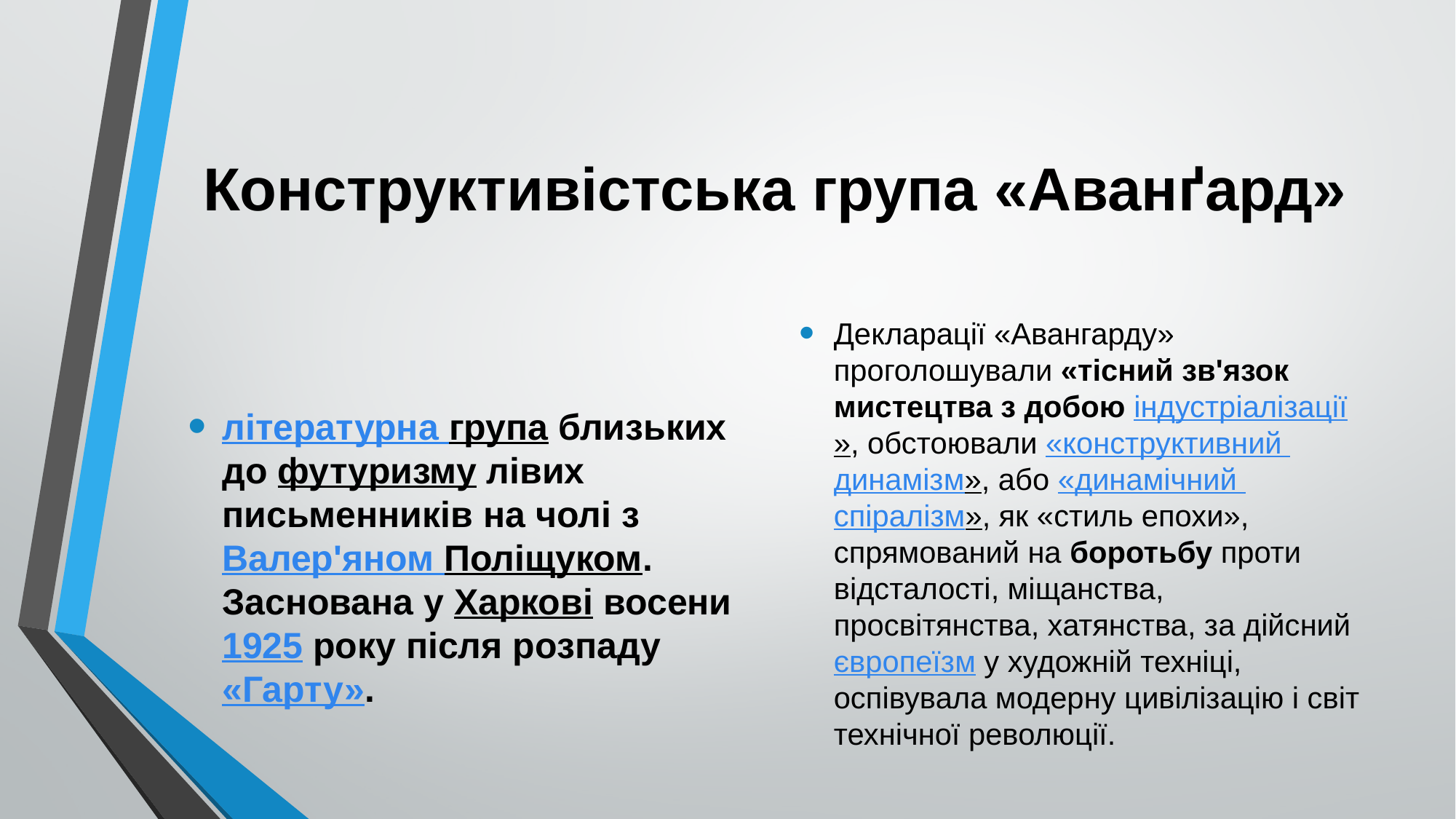

# Конструктивістська група «Аванґард»
Декларації «Авангарду» проголошували «тісний зв'язок мистецтва з добою індустріалізації», обстоювали «конструктивний динамізм», або «динамічний спіралізм», як «стиль епохи», спрямований на боротьбу проти відсталості, міщанства, просвітянства, хатянства, за дійсний європеїзм у художній техніці, оспівувала модерну цивілізацію і світ технічної революції.
літературна група близьких до футуризму лівих письменників на чолі з Валер'яном Поліщуком. Заснована у Харкові восени 1925 року після розпаду «Гарту».